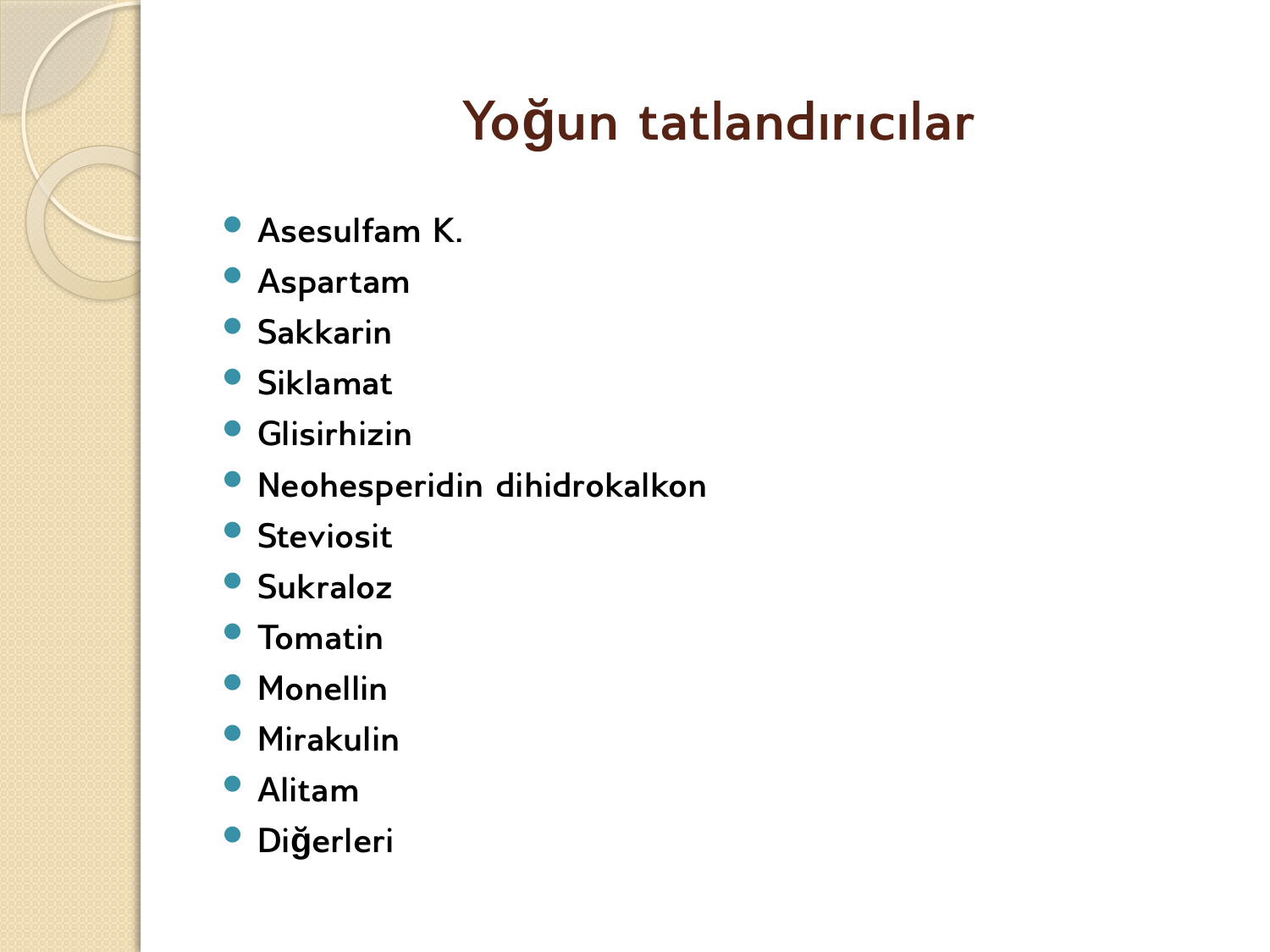

# Yoğun tatlandırıcılar
Asesulfam K.
Aspartam
Sakkarin
Siklamat
Glisirhizin
Neohesperidin dihidrokalkon
Steviosit
Sukraloz
Tomatin
Monellin
Mirakulin
Alitam
Diğerleri